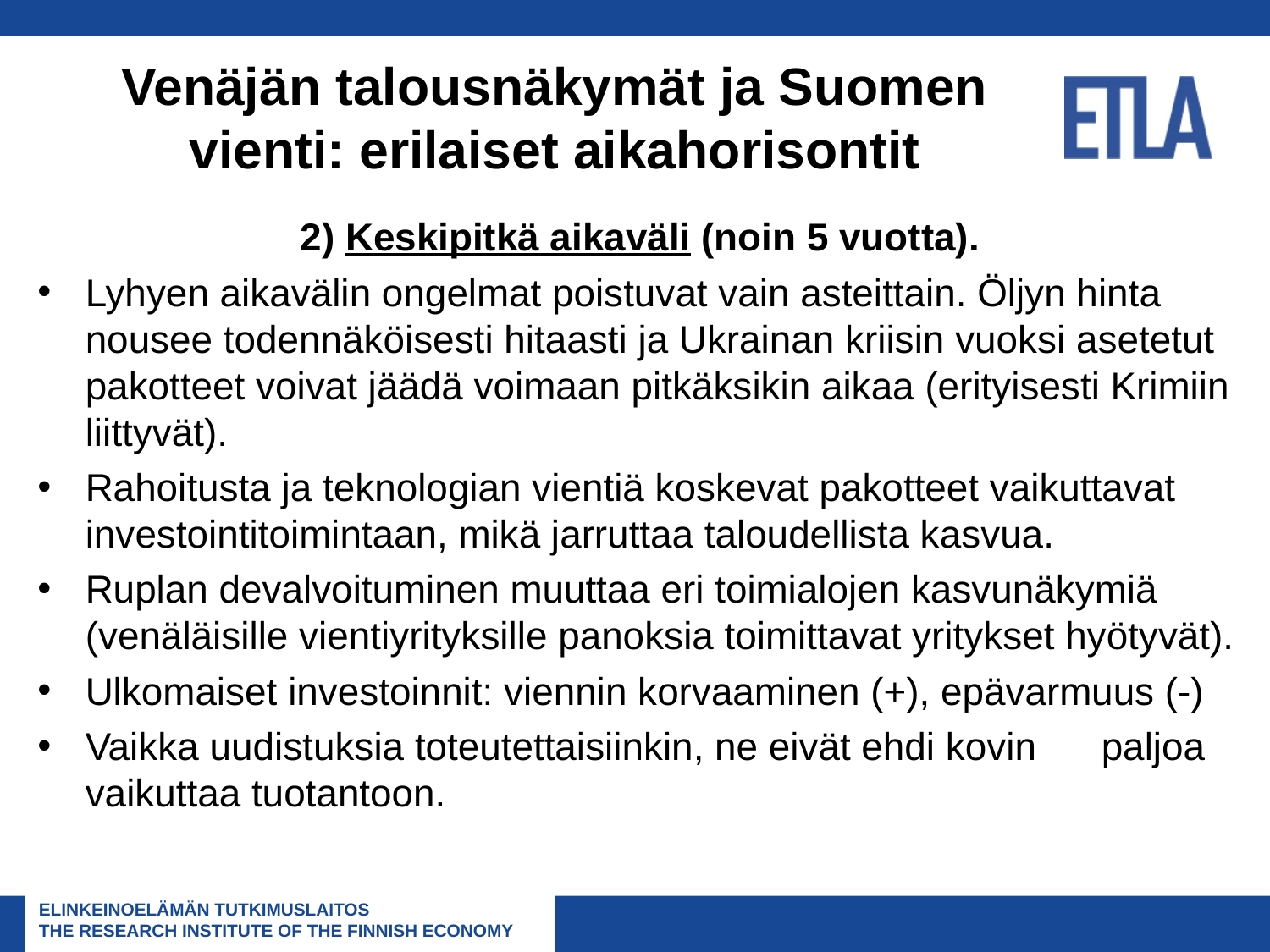

# Venäjän talousnäkymät ja Suomen vienti: erilaiset aikahorisontit
2) Keskipitkä aikaväli (noin 5 vuotta).
Lyhyen aikavälin ongelmat poistuvat vain asteittain. Öljyn hinta nousee todennäköisesti hitaasti ja Ukrainan kriisin vuoksi asetetut pakotteet voivat jäädä voimaan pitkäksikin aikaa (erityisesti Krimiin liittyvät).
Rahoitusta ja teknologian vientiä koskevat pakotteet vaikuttavat investointitoimintaan, mikä jarruttaa taloudellista kasvua.
Ruplan devalvoituminen muuttaa eri toimialojen kasvunäkymiä (venäläisille vientiyrityksille panoksia toimittavat yritykset hyötyvät).
Ulkomaiset investoinnit: viennin korvaaminen (+), epävarmuus (-)
Vaikka uudistuksia toteutettaisiinkin, ne eivät ehdi kovin 	paljoa vaikuttaa tuotantoon.